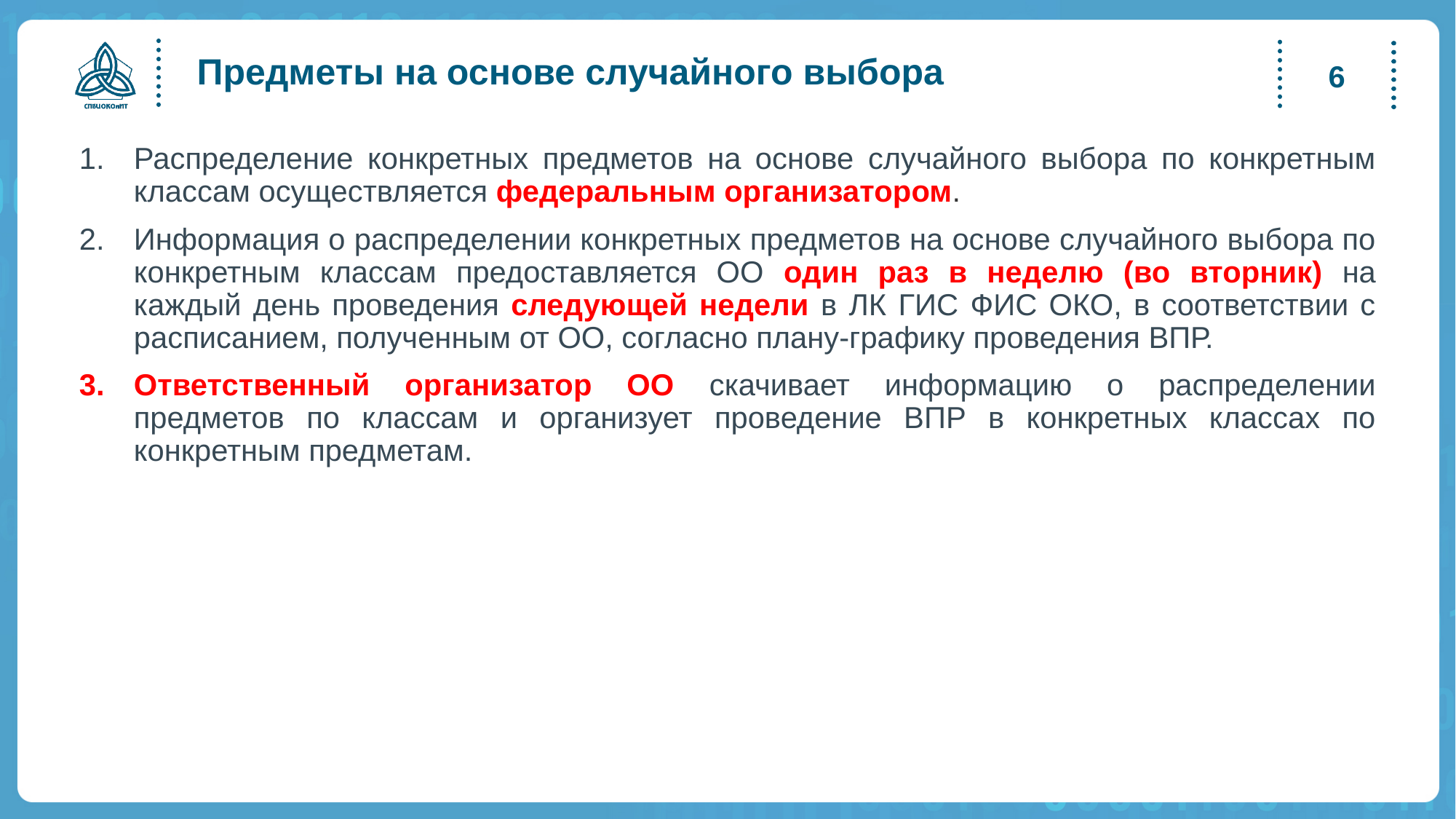

# Предметы на основе случайного выбора
6
Распределение конкретных предметов на основе случайного выбора по конкретным классам осуществляется федеральным организатором.
Информация о распределении конкретных предметов на основе случайного выбора по конкретным классам предоставляется ОО один раз в неделю (во вторник) на каждый день проведения следующей недели в ЛК ГИС ФИС ОКО, в соответствии с расписанием, полученным от ОО, согласно плану-графику проведения ВПР.
Ответственный организатор ОО скачивает информацию о распределении предметов по классам и организует проведение ВПР в конкретных классах по конкретным предметам.